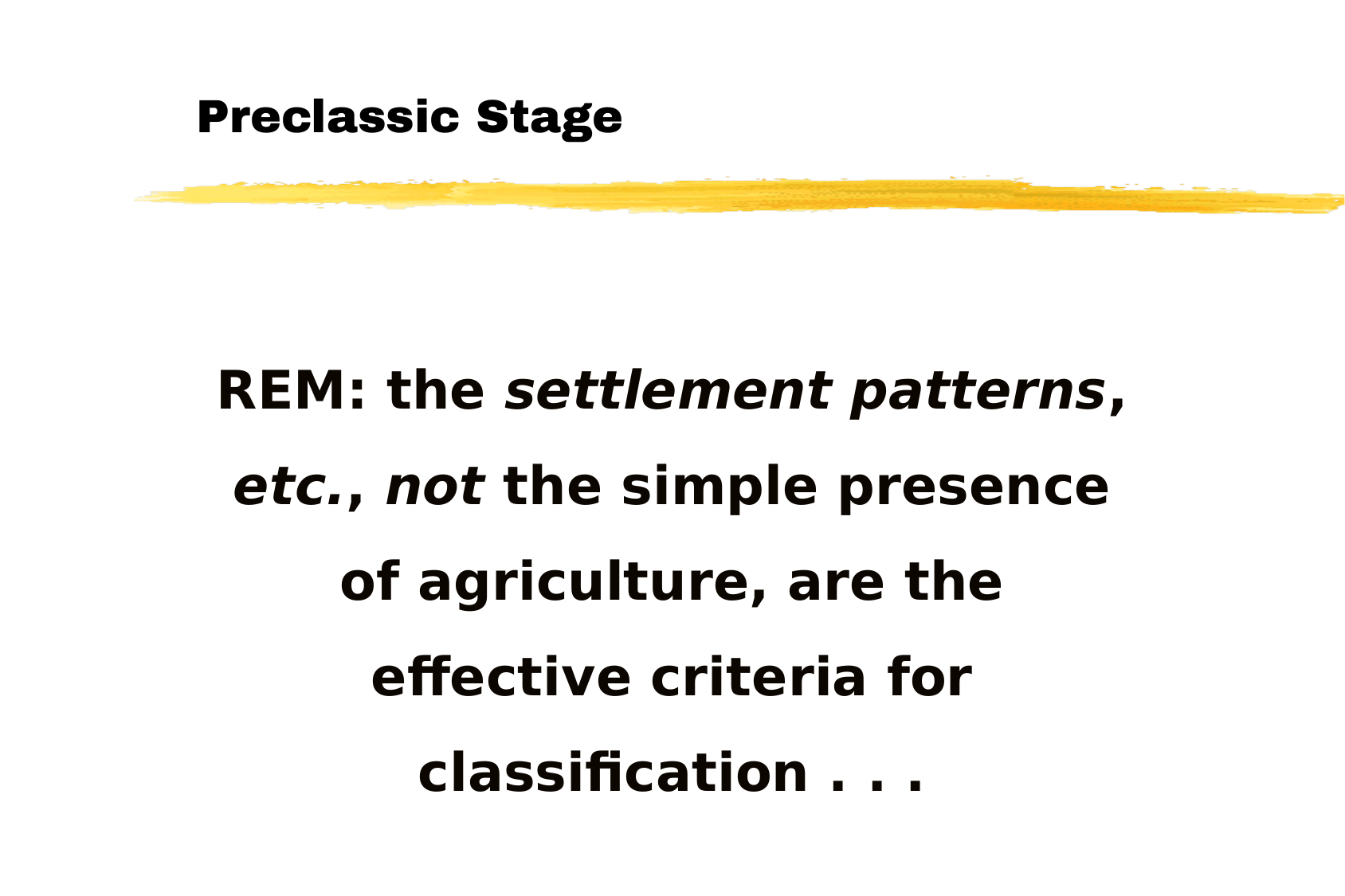

Preclassic Stage
REM: the settlement patterns, etc., not the simple presence of agriculture, are the effective criteria for classification . . .